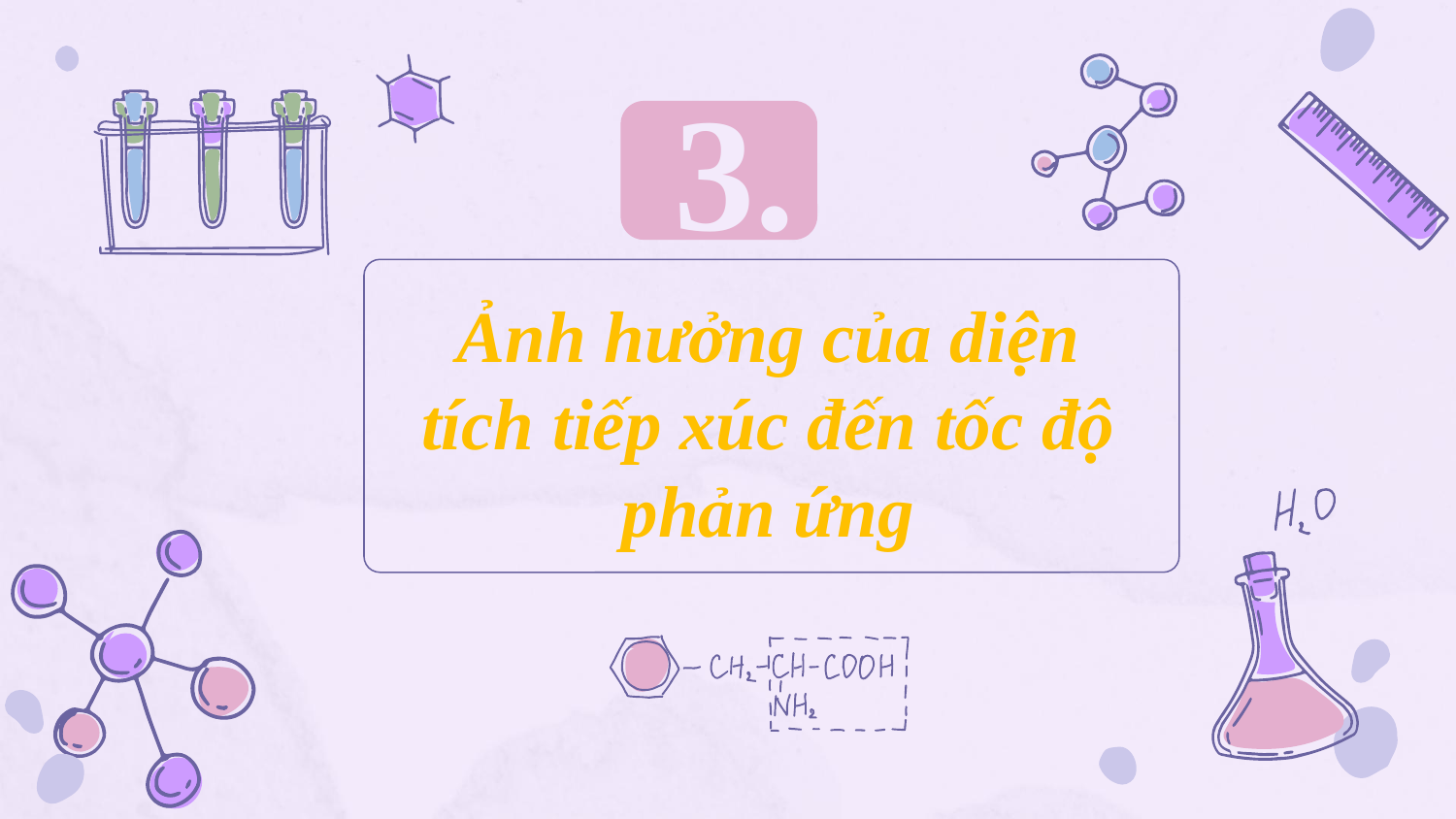

3.

Ảnh hưởng của diện tích tiếp xúc đến tốc độ phản ứng